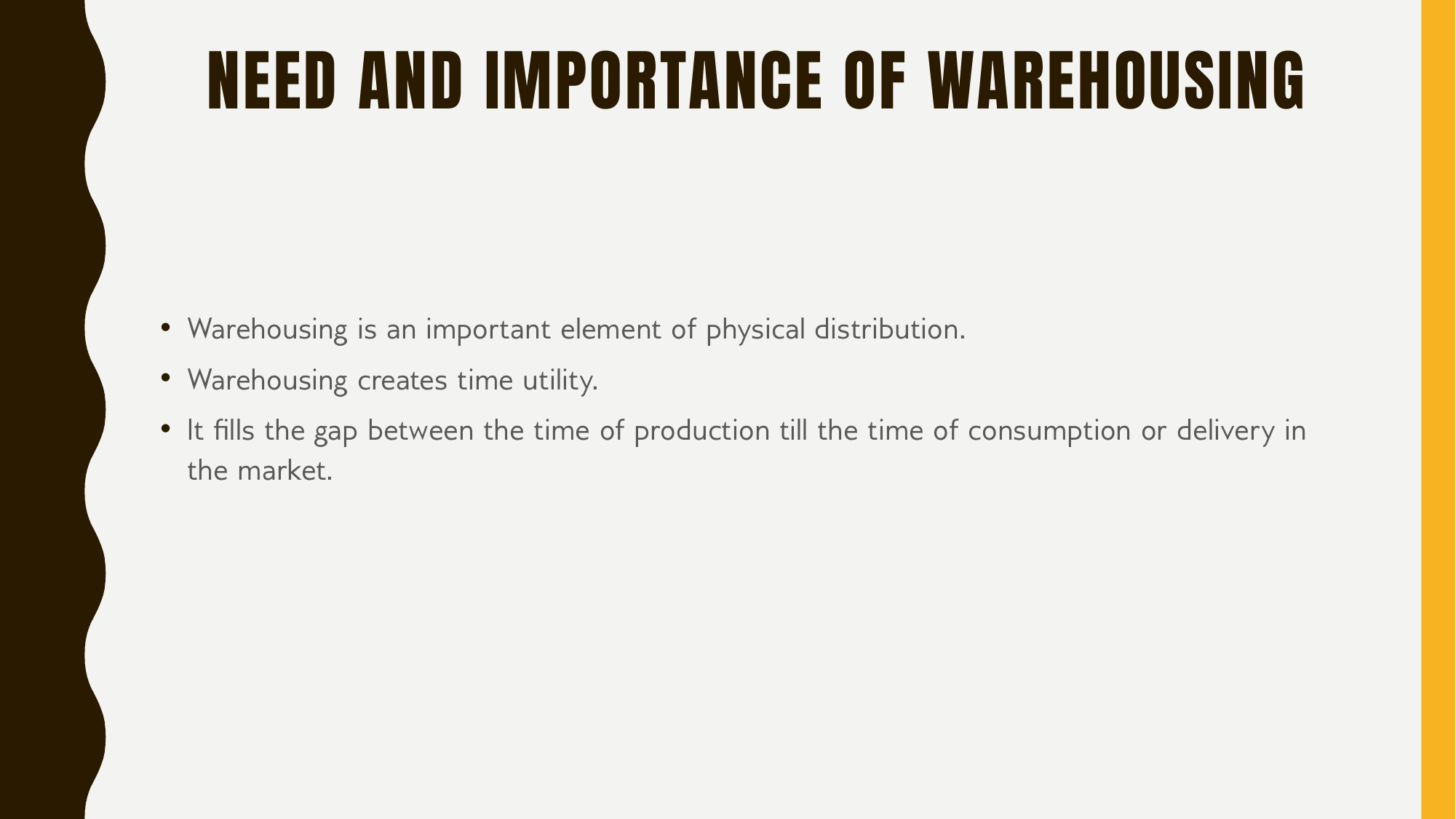

# NEED AND IMPORTANCE OF WAREHOUSING
Warehousing is an important element of physical distribution.
Warehousing creates time utility.
It fills the gap between the time of production till the time of consumption or delivery in the market.